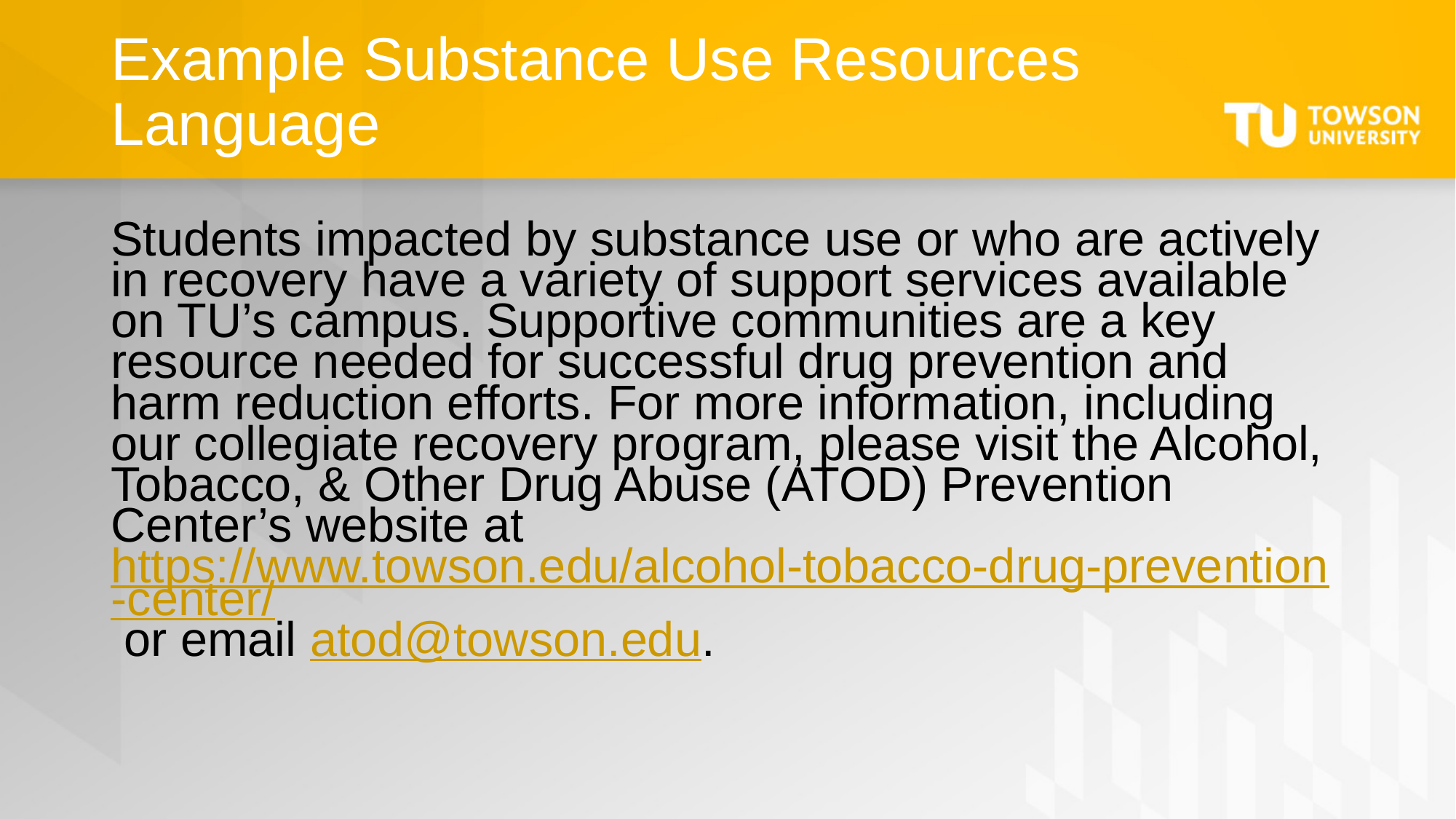

# Example Substance Use Resources Language
Students impacted by substance use or who are actively in recovery have a variety of support services available on TU’s campus. Supportive communities are a key resource needed for successful drug prevention and harm reduction efforts. For more information, including our collegiate recovery program, please visit the Alcohol, Tobacco, & Other Drug Abuse (ATOD) Prevention Center’s website at https://www.towson.edu/alcohol-tobacco-drug-prevention-center/ or email atod@towson.edu.